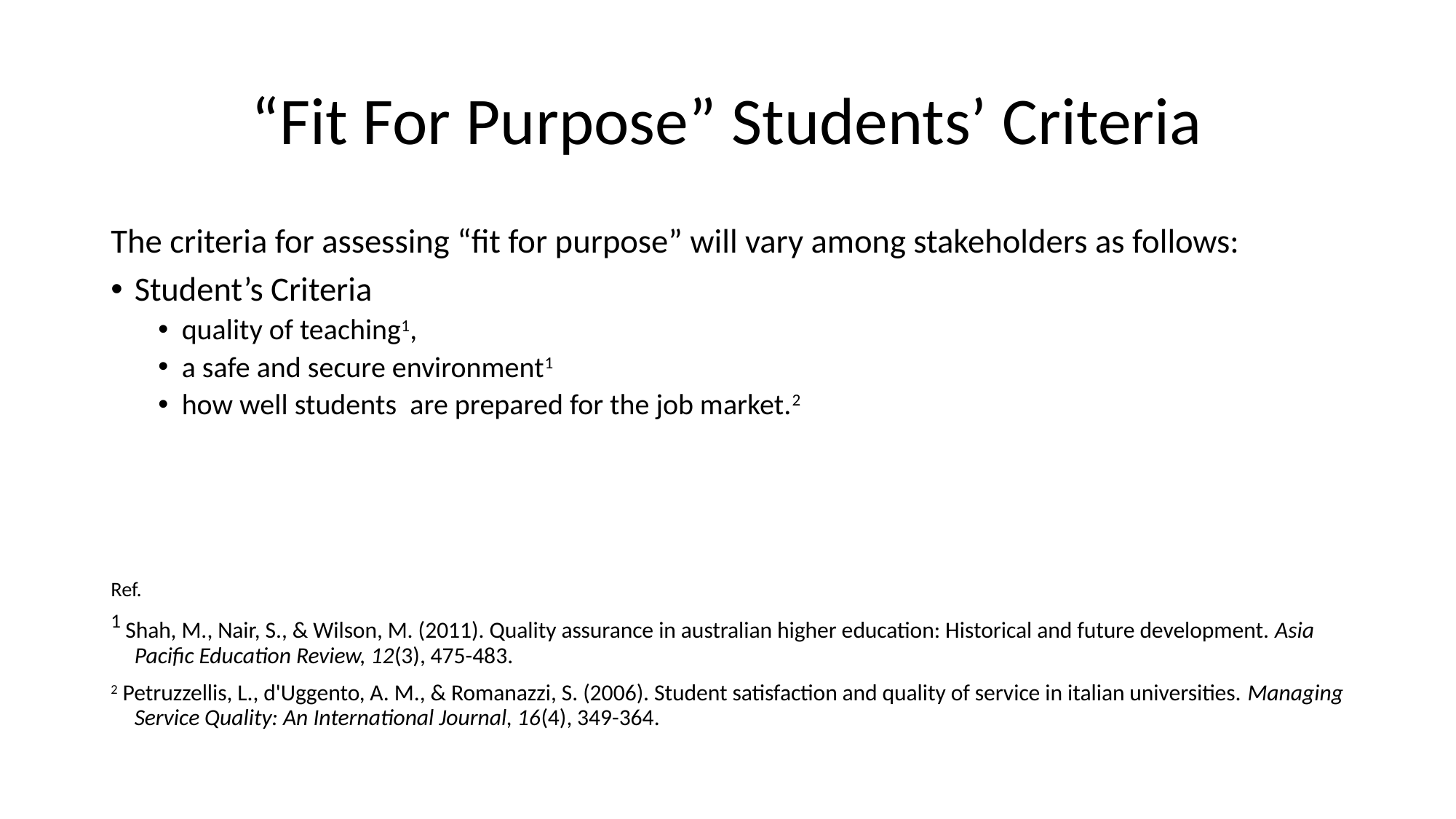

# “Fit For Purpose” Students’ Criteria
The criteria for assessing “fit for purpose” will vary among stakeholders as follows:
Student’s Criteria
quality of teaching1,
a safe and secure environment1
how well students  are prepared for the job market.2

Ref.
1 Shah, M., Nair, S., & Wilson, M. (2011). Quality assurance in australian higher education: Historical and future development. Asia Pacific Education Review, 12(3), 475-483.
2 Petruzzellis, L., d'Uggento, A. M., & Romanazzi, S. (2006). Student satisfaction and quality of service in italian universities. Managing Service Quality: An International Journal, 16(4), 349-364.